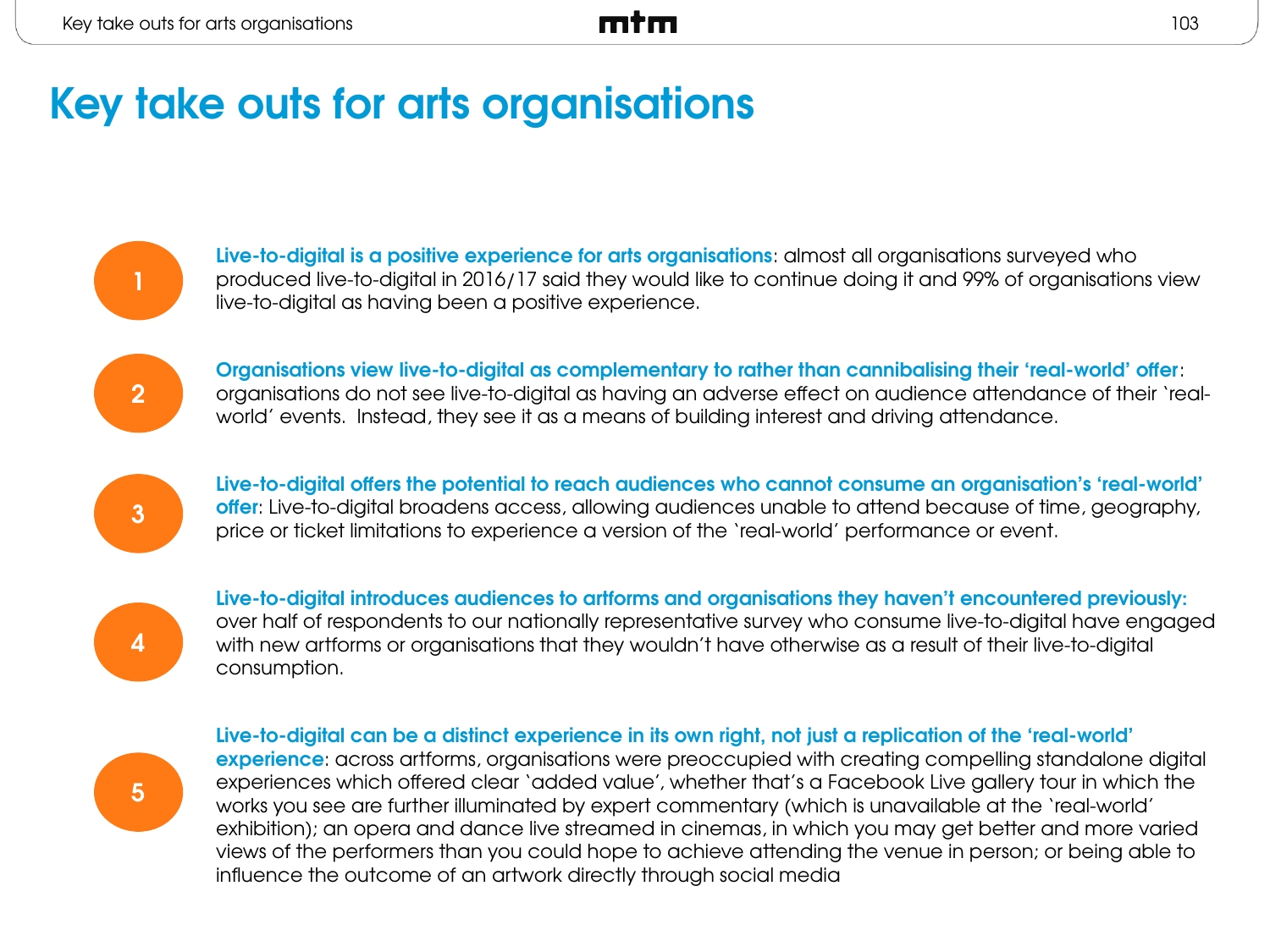

Key take outs for arts organisations
# Key take outs for arts organisations
1
Live-to-digital is a positive experience for arts organisations: almost all organisations surveyed who produced live-to-digital in 2016/17 said they would like to continue doing it and 99% of organisations view live-to-digital as having been a positive experience.

Organisations view live-to-digital as complementary to rather than cannibalising their ‘real-world’ offer: organisations do not see live-to-digital as having an adverse effect on audience attendance of their ‘real-world’ events.  Instead, they see it as a means of building interest and driving attendance.

Live-to-digital offers the potential to reach audiences who cannot consume an organisation’s ‘real-world’ offer: Live-to-digital broadens access, allowing audiences unable to attend because of time, geography, price or ticket limitations to experience a version of the ‘real-world’ performance or event.

Live-to-digital introduces audiences to artforms and organisations they haven’t encountered previously: over half of respondents to our nationally representative survey who consume live-to-digital have engaged with new artforms or organisations that they wouldn’t have otherwise as a result of their live-to-digital consumption.

Live-to-digital can be a distinct experience in its own right, not just a replication of the ‘real-world’ experience: across artforms, organisations were preoccupied with creating compelling standalone digital experiences which offered clear ‘added value’, whether that’s a Facebook Live gallery tour in which the works you see are further illuminated by expert commentary (which is unavailable at the ‘real-world’ exhibition); an opera and dance live streamed in cinemas, in which you may get better and more varied views of the performers than you could hope to achieve attending the venue in person; or being able to influence the outcome of an artwork directly through social media

2
3
4
5